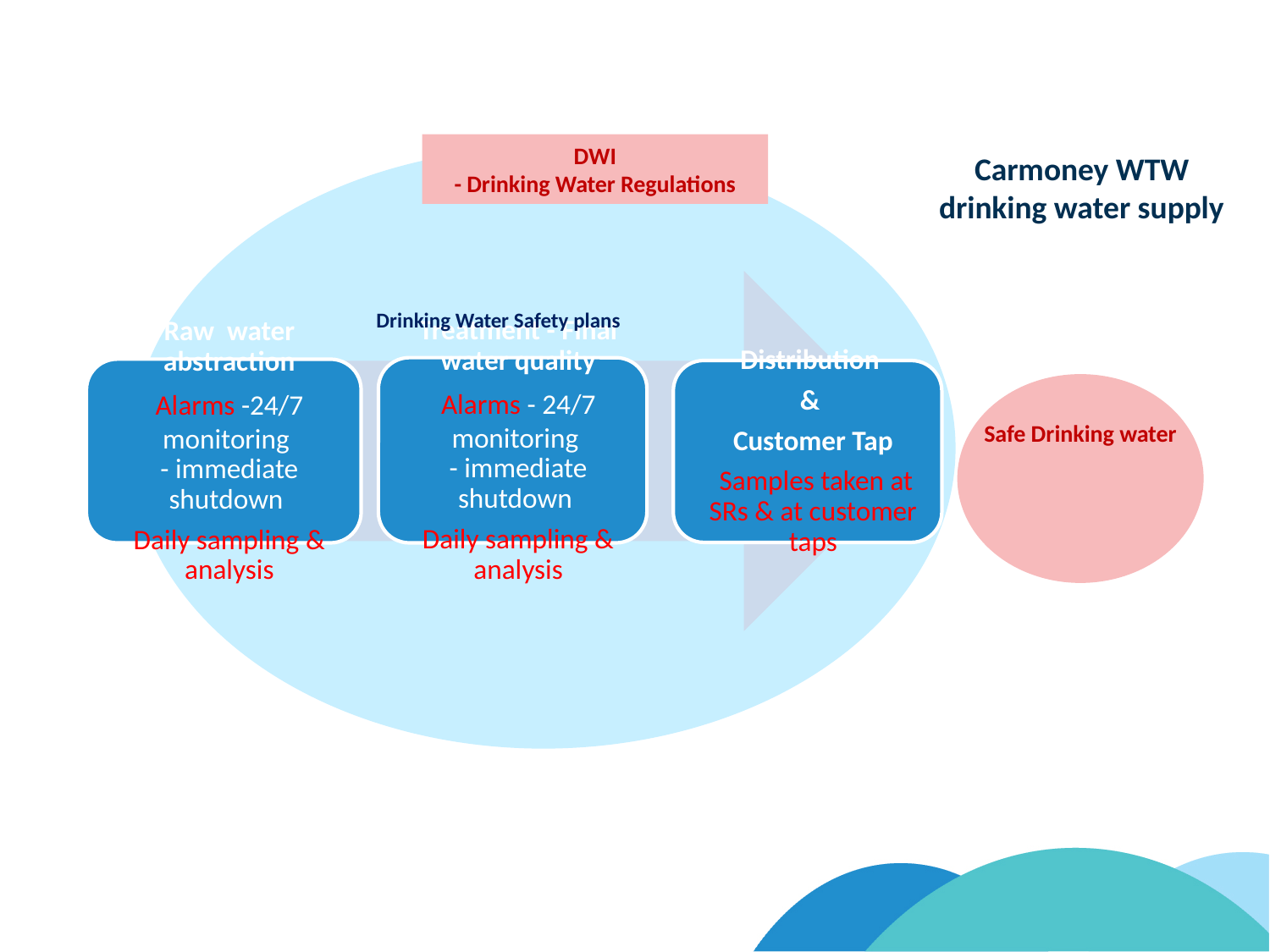

DWI
- Drinking Water Regulations

Raw  water abstraction
Alarms -24/7 monitoring
- immediate shutdown
Daily sampling & analysis
Treatment - Final water quality
Alarms - 24/7 monitoring
- immediate shutdown
Daily sampling & analysis
Distribution
&
Customer Tap
 Samples taken at SRs & at customer taps
Drinking Water Safety plans

Safe Drinking water

Carmoney WTW drinking water supply